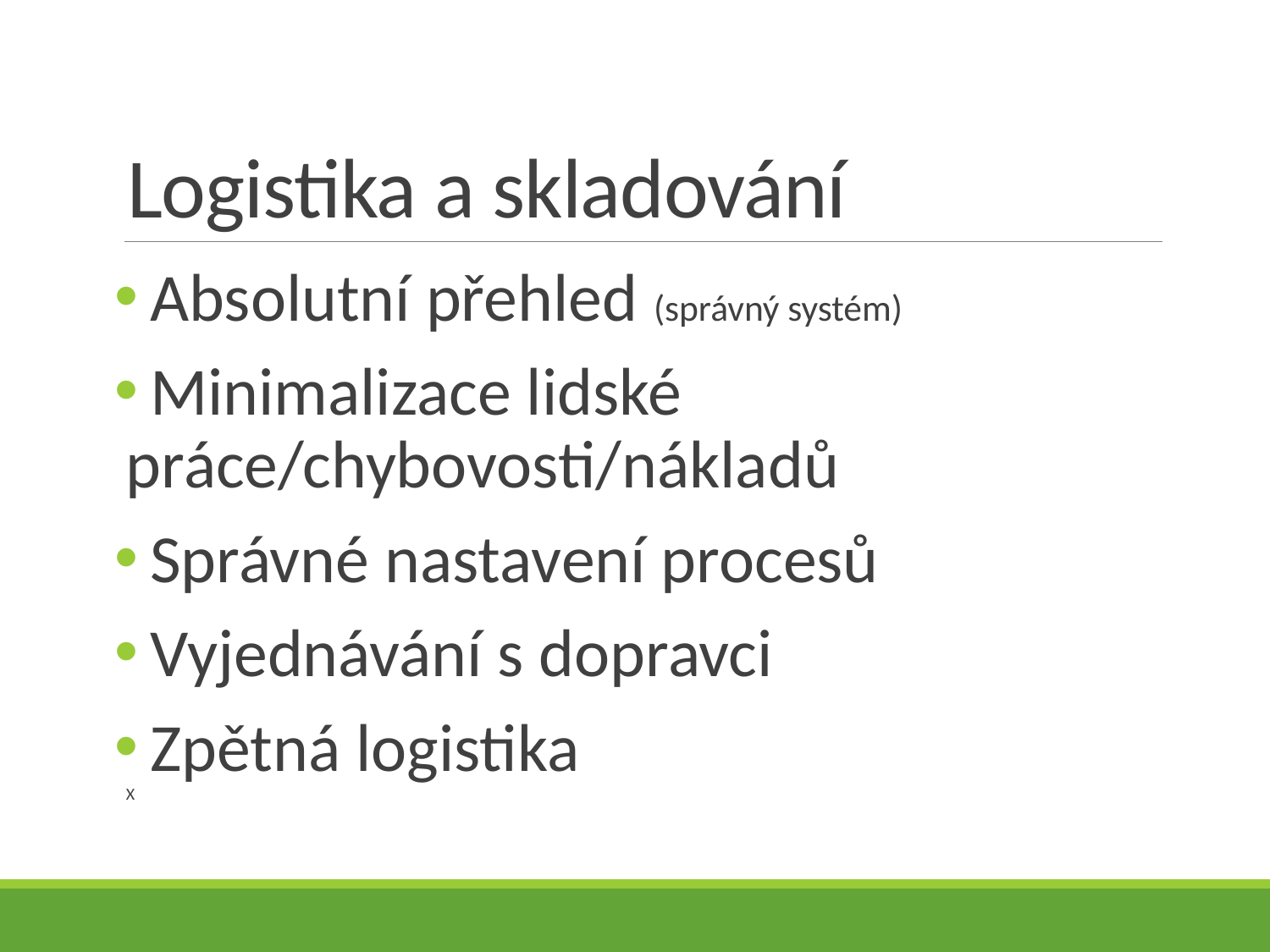

# Logistika a skladování
 Absolutní přehled (správný systém)
 Minimalizace lidské práce/chybovosti/nákladů
 Správné nastavení procesů
 Vyjednávání s dopravci
 Zpětná logistika
X